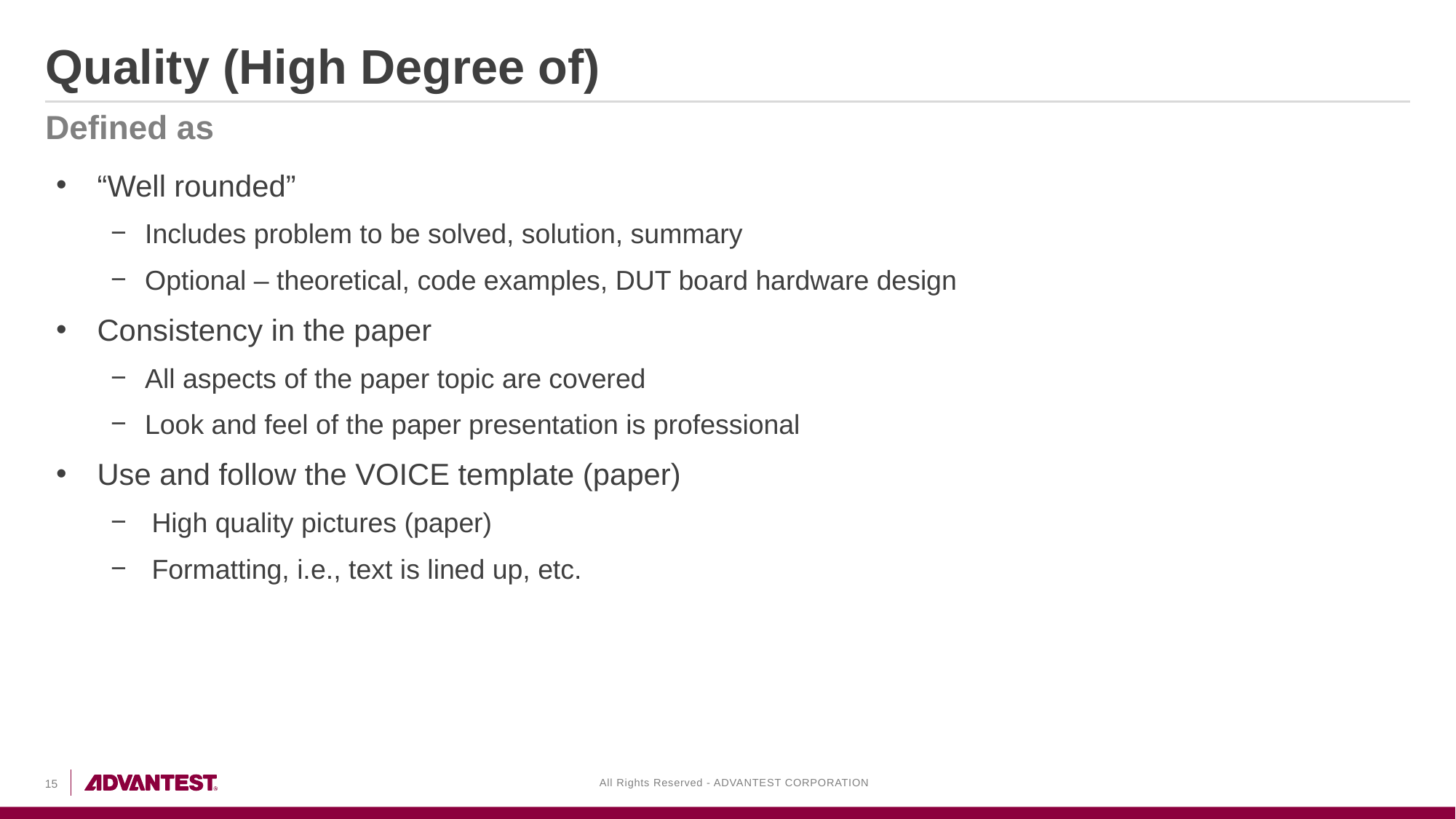

# Quality (High Degree of)
Defined as
“Well rounded”
Includes problem to be solved, solution, summary
Optional – theoretical, code examples, DUT board hardware design
Consistency in the paper
All aspects of the paper topic are covered
Look and feel of the paper presentation is professional
Use and follow the VOICE template (paper)
High quality pictures (paper)
Formatting, i.e., text is lined up, etc.